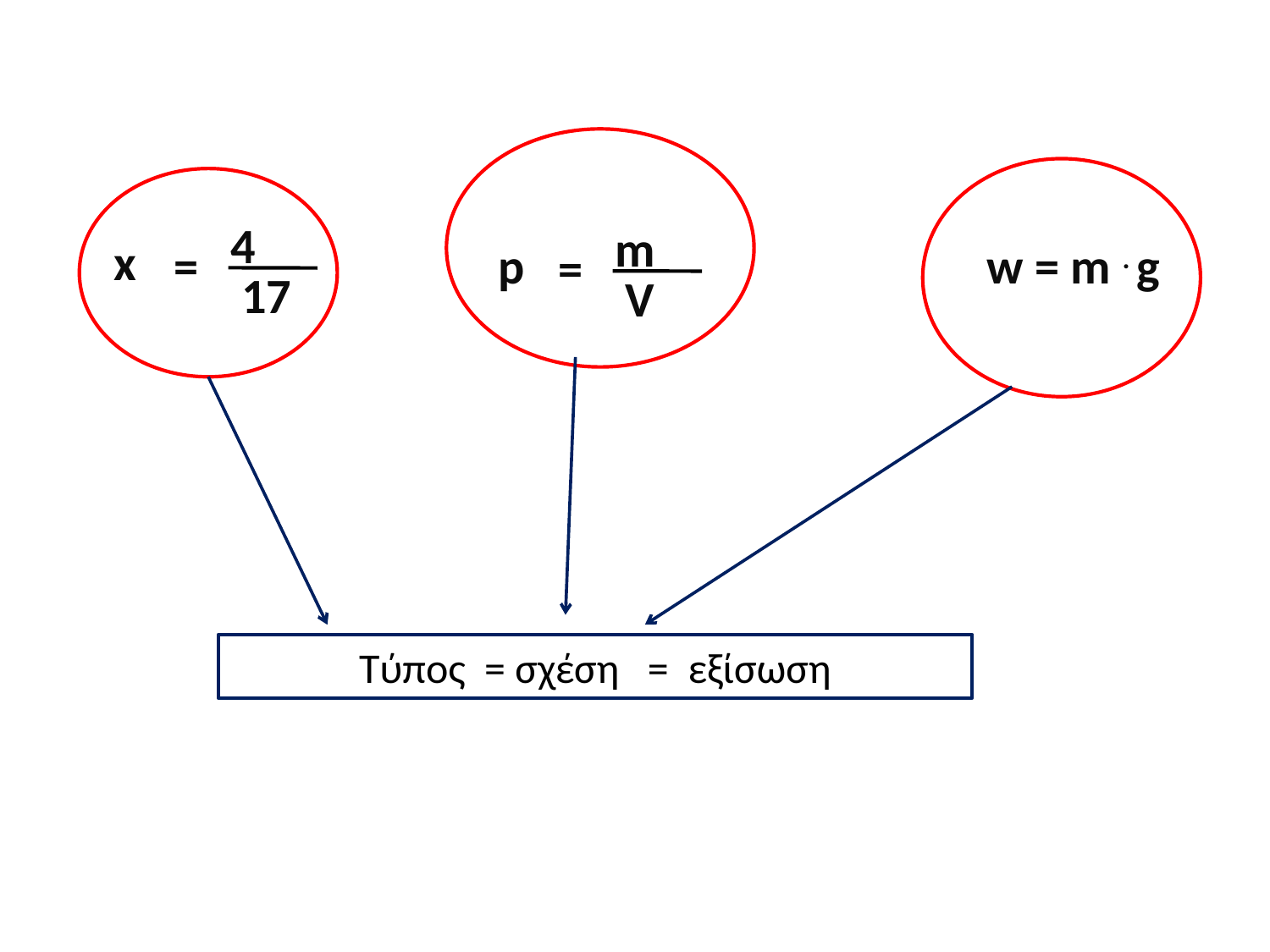

4
m
x
=
p
w = m . g
=
17
V
Τύπος  = σχέση   =  εξίσωση